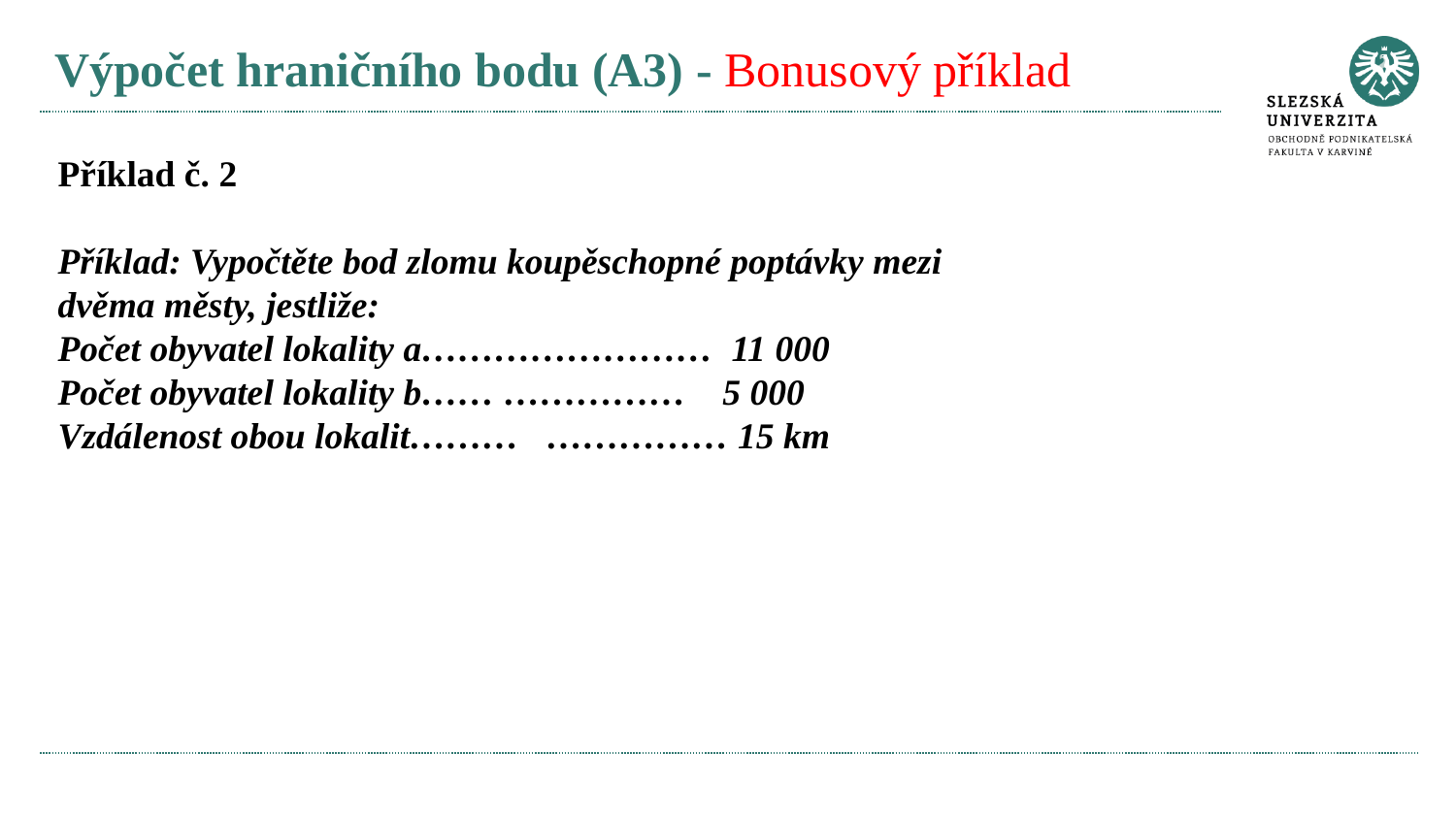

# Výpočet hraničního bodu (A3) - Bonusový příklad

Příklad č. 2

Příklad: Vypočtěte bod zlomu koupěschopné poptávky mezi dvěma městy, jestliže:
Počet obyvatel lokality a……………………  11 000
Počet obyvatel lokality b…… ……………    5 000
Vzdálenost obou lokalit………   …………… 15 km